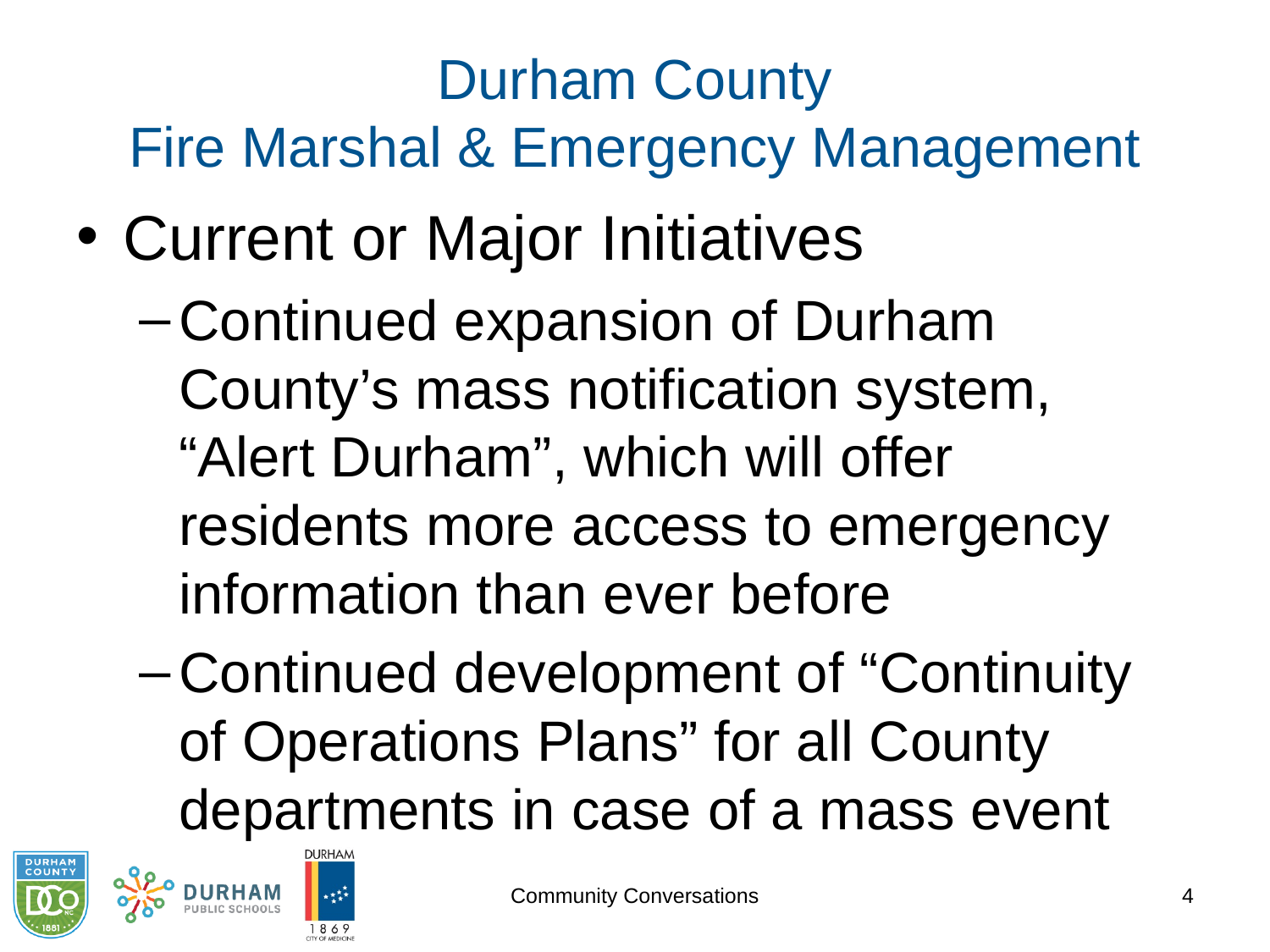

# Durham County Fire Marshal & Emergency Management
Current or Major Initiatives
Continued expansion of Durham County’s mass notification system, “Alert Durham”, which will offer residents more access to emergency information than ever before
Continued development of “Continuity of Operations Plans” for all County departments in case of a mass event
Community Conversations
4